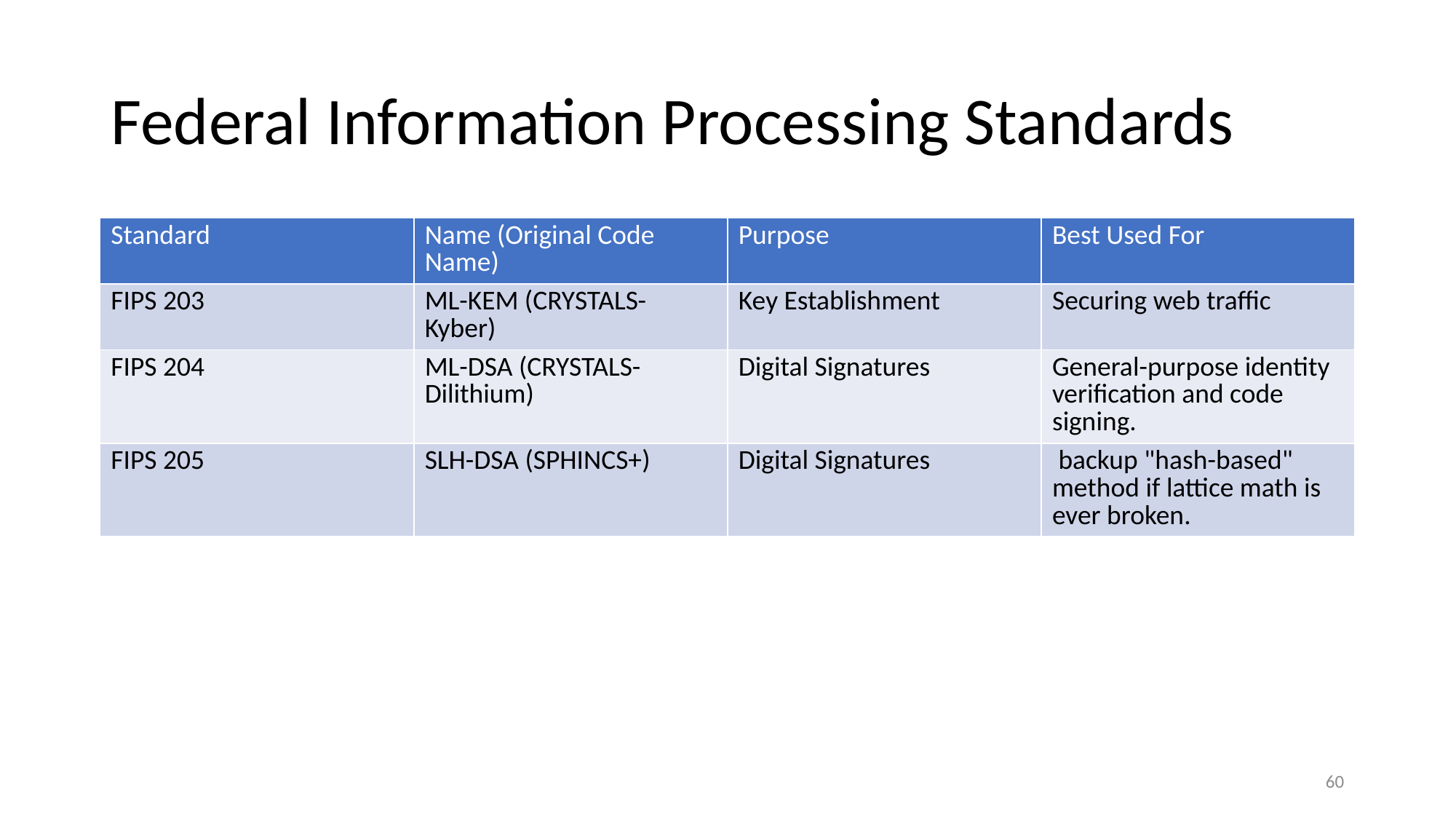

# Federal Information Processing Standards
| Standard | Name (Original Code Name) | Purpose | Best Used For |
| --- | --- | --- | --- |
| FIPS 203 | ML-KEM (CRYSTALS-Kyber) | Key Establishment | Securing web traffic |
| FIPS 204 | ML-DSA (CRYSTALS-Dilithium) | Digital Signatures | General-purpose identity verification and code signing. |
| FIPS 205 | SLH-DSA (SPHINCS+) | Digital Signatures | backup "hash-based" method if lattice math is ever broken. |
60